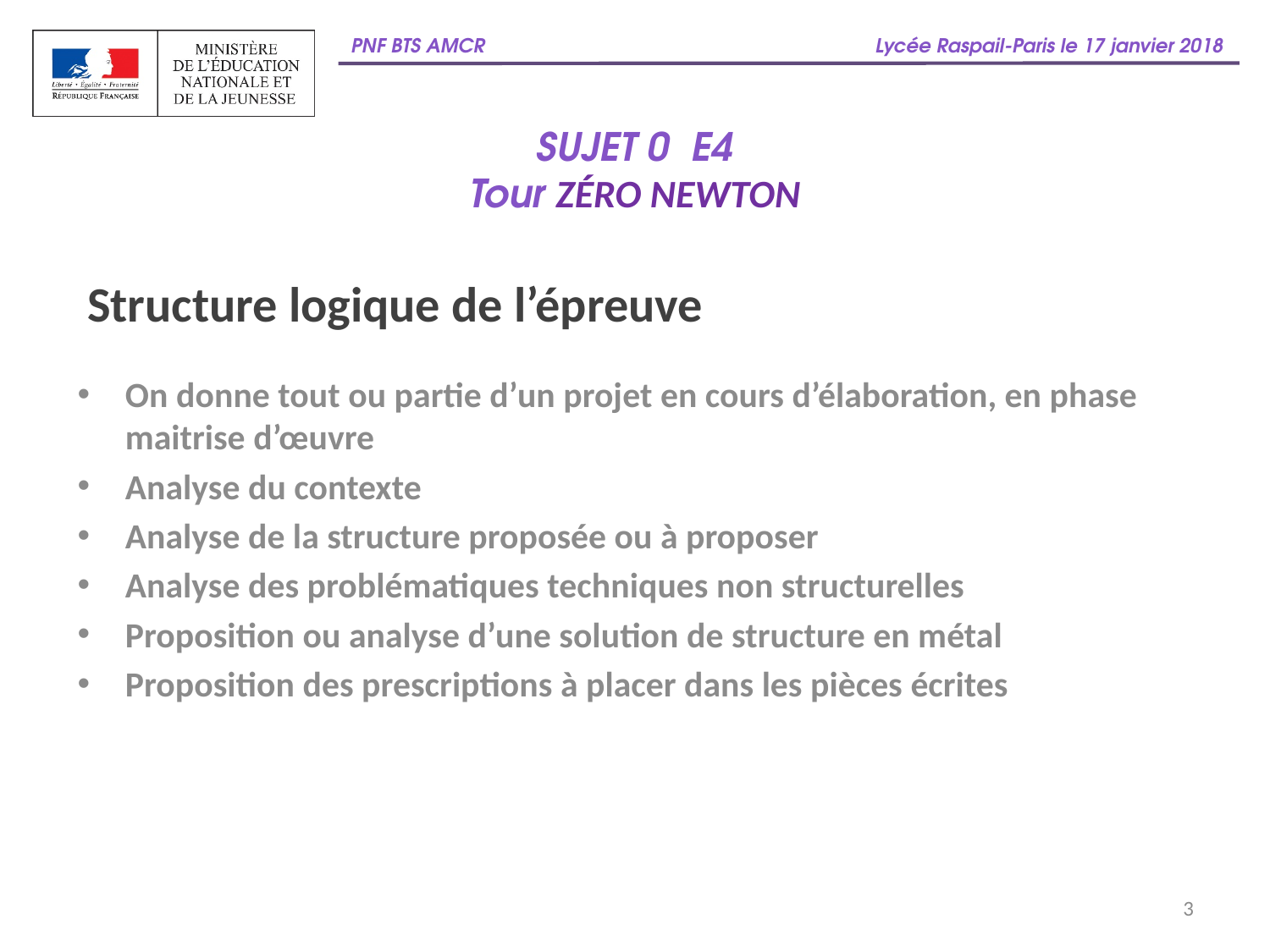

# SUJET 0  E4 Tour ZÉRO NEWTON
Structure logique de l’épreuve
On donne tout ou partie d’un projet en cours d’élaboration, en phase maitrise d’œuvre
Analyse du contexte
Analyse de la structure proposée ou à proposer
Analyse des problématiques techniques non structurelles
Proposition ou analyse d’une solution de structure en métal
Proposition des prescriptions à placer dans les pièces écrites

3